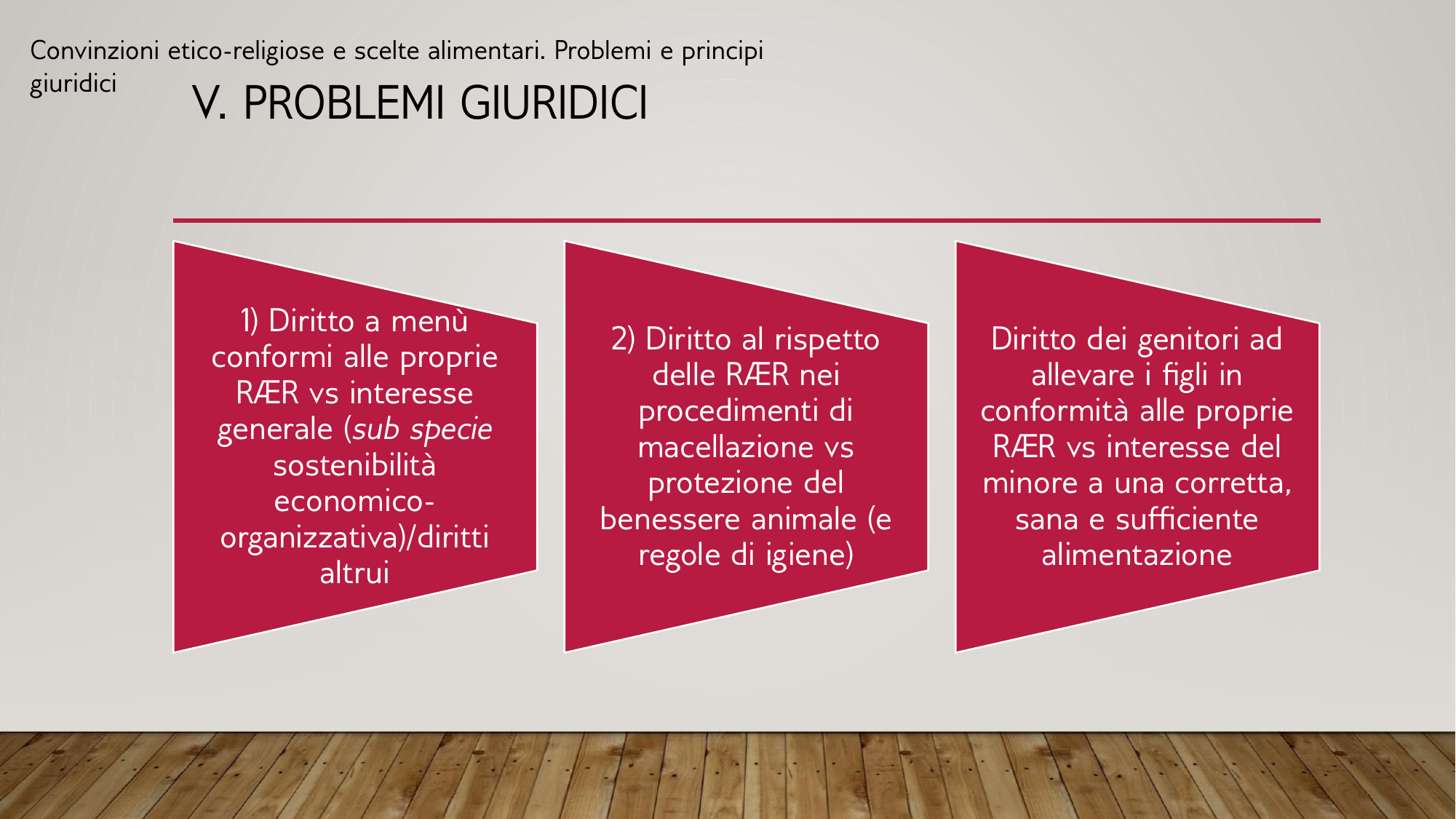

Convinzioni etico-religiose e scelte alimentari. Problemi e principi giuridici
# V. PROBLEMI GIURIDICI

1) Diritto a menù conformi alle proprie RAER vs interesse generale (sub specie sostenibilità economico-organizzativa)/diritti altrui
2) Diritto al rispetto delle RAER nei procedimenti di macellazione vs protezione del benessere animale (e regole di igiene)
Diritto dei genitori ad allevare i figli in conformità alle proprie RAER vs interesse del minore a una corretta, sana e sufficiente alimentazione